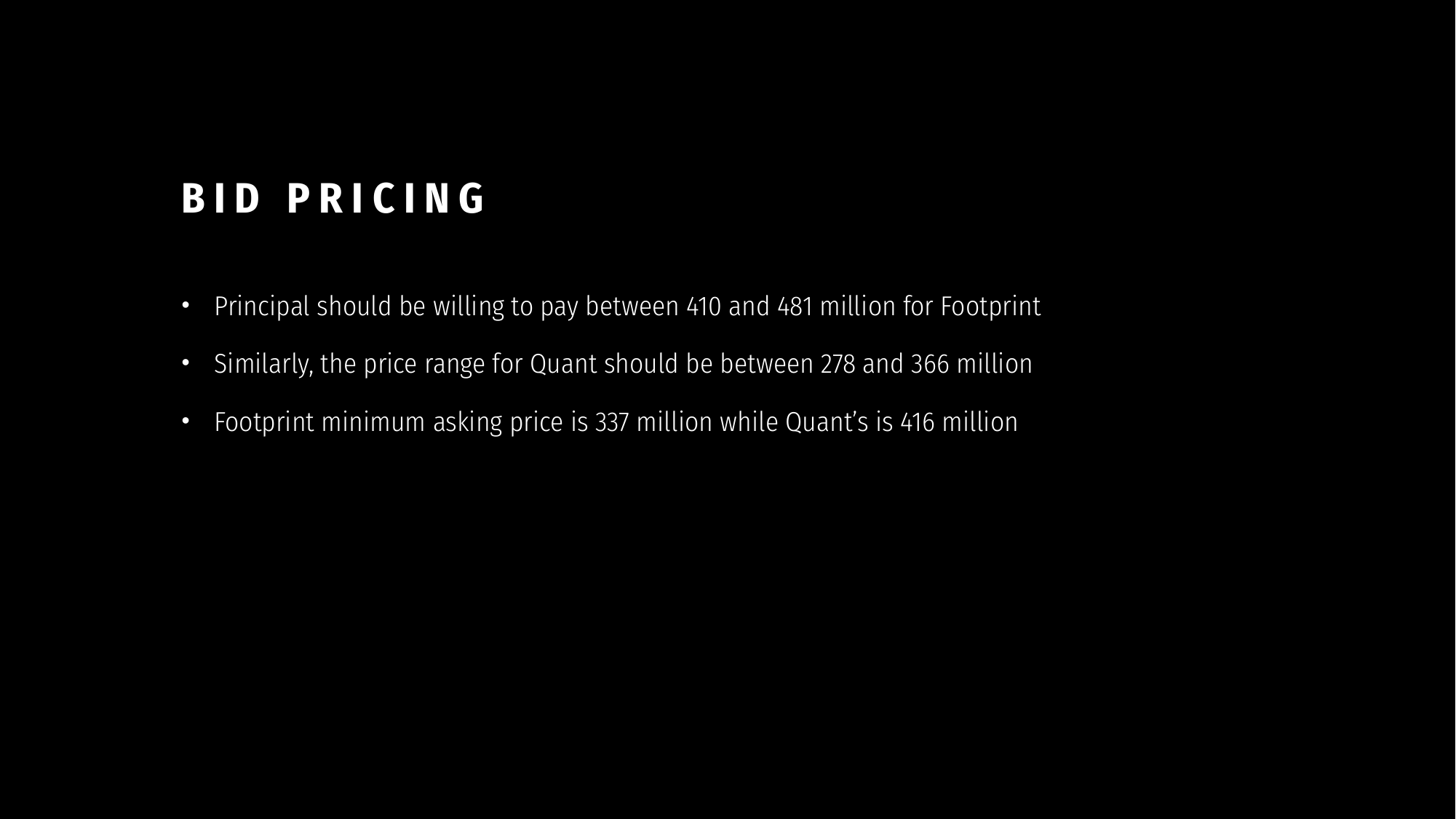

# Bid Pricing
Principal should be willing to pay between 410 and 481 million for Footprint
Similarly, the price range for Quant should be between 278 and 366 million
Footprint minimum asking price is 337 million while Quant’s is 416 million